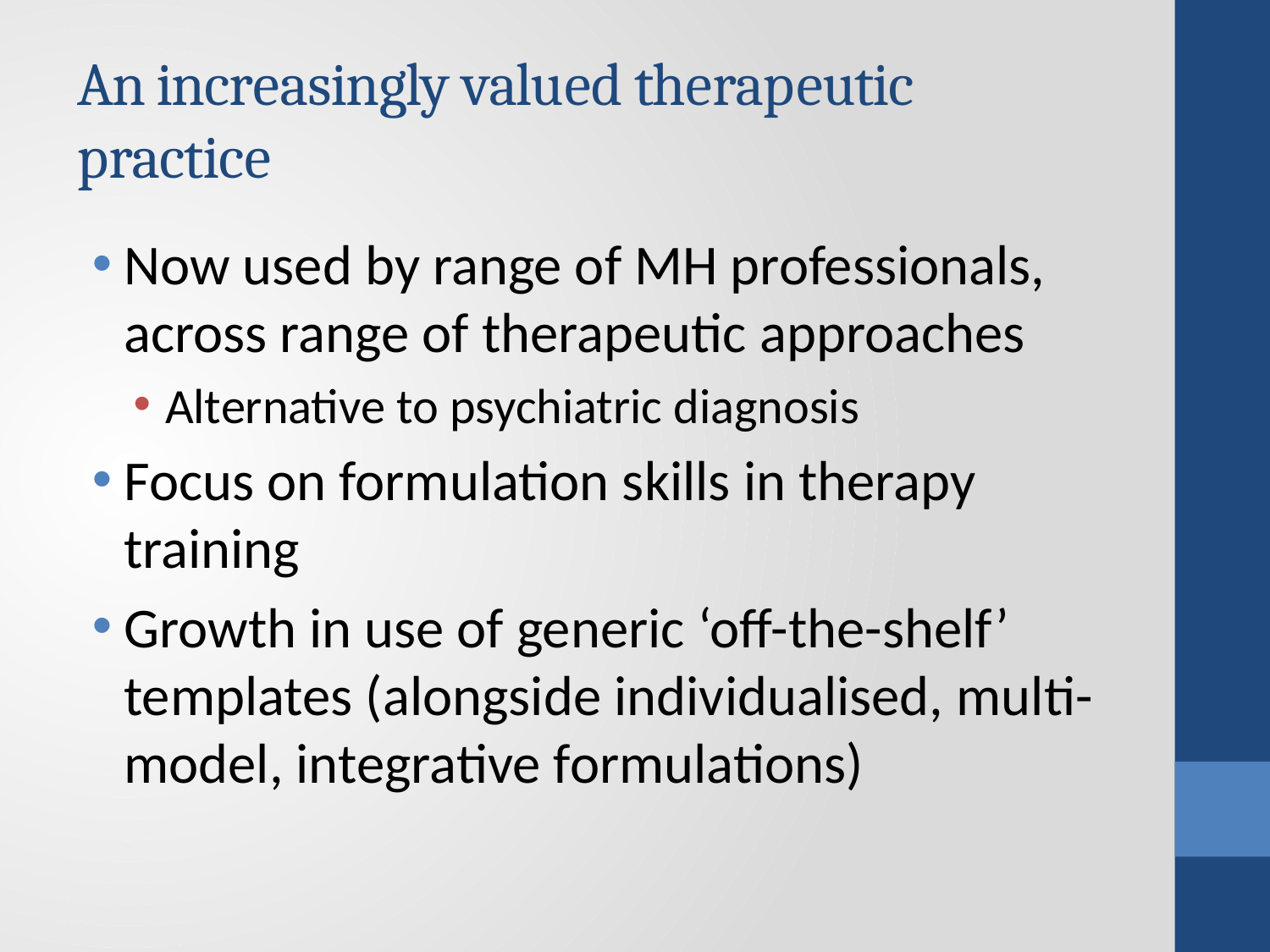

# An increasingly valued therapeutic practice
Now used by range of MH professionals, across range of therapeutic approaches
Alternative to psychiatric diagnosis
Focus on formulation skills in therapy training
Growth in use of generic ‘off-the-shelf’ templates (alongside individualised, multi-model, integrative formulations)